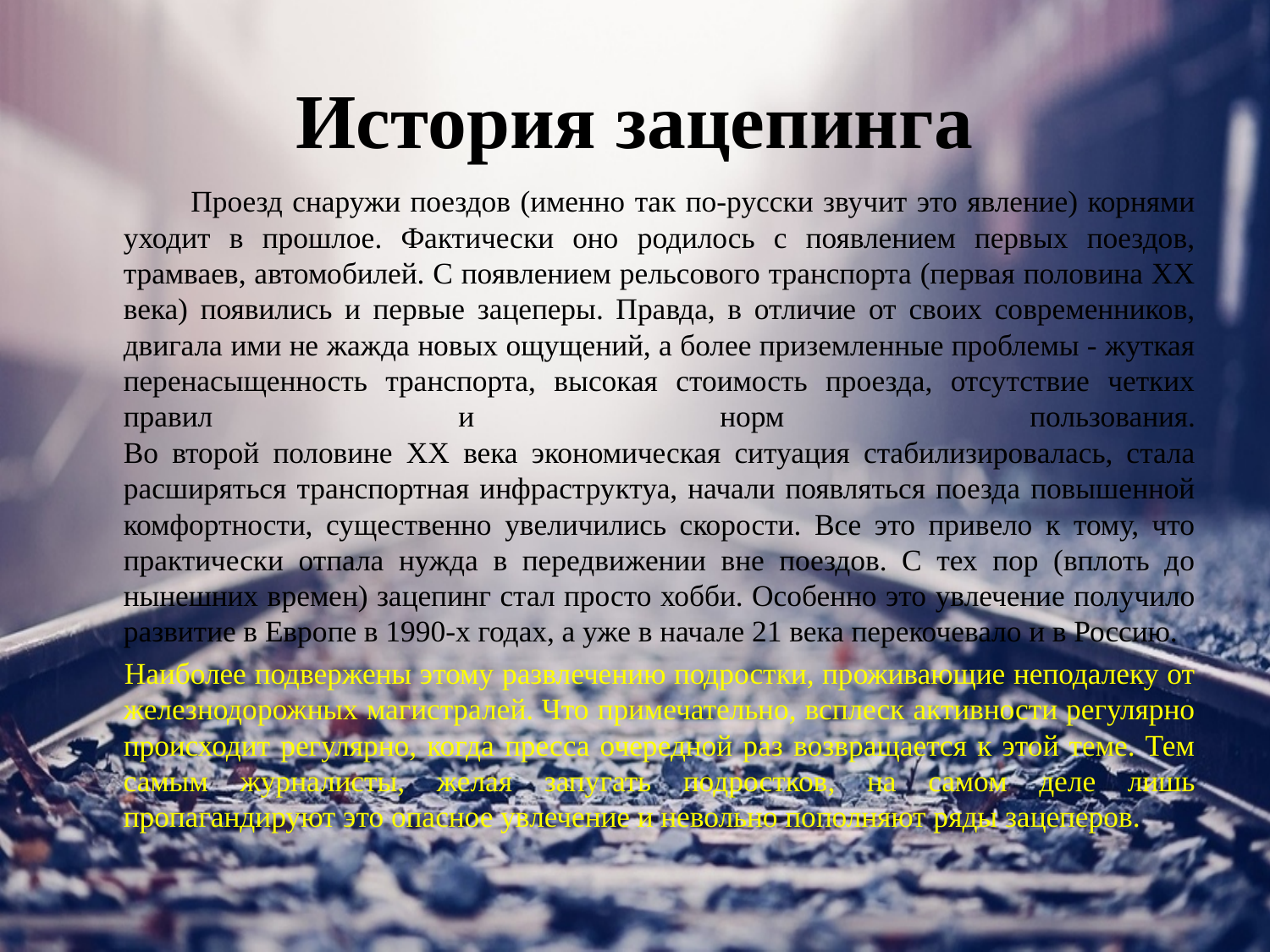

# История зацепинга
	 	Проезд снаружи поездов (именно так по-русски звучит это явление) корнями уходит в прошлое. Фактически оно родилось с появлением первых поездов, трамваев, автомобилей. С появлением рельсового транспорта (первая половина XX века) появились и первые зацеперы. Правда, в отличие от своих современников, двигала ими не жажда новых ощущений, а более приземленные проблемы - жуткая перенасыщенность транспорта, высокая стоимость проезда, отсутствие четких правил и норм пользования.
	Во второй половине ХХ века экономическая ситуация стабилизировалась, стала расширяться транспортная инфраструктуа, начали появляться поезда повышенной комфортности, существенно увеличились скорости. Все это привело к тому, что практически отпала нужда в передвижении вне поездов. С тех пор (вплоть до нынешних времен) зацепинг стал просто хобби. Особенно это увлечение получило развитие в Европе в 1990-х годах, а уже в начале 21 века перекочевало и в Россию.
 		Наиболее подвержены этому развлечению подростки, проживающие неподалеку от железнодорожных магистралей. Что примечательно, всплеск активности регулярно происходит регулярно, когда пресса очередной раз возвращается к этой теме. Тем самым журналисты, желая запугать подростков, на самом деле лишь пропагандируют это опасное увлечение и невольно пополняют ряды зацеперов.